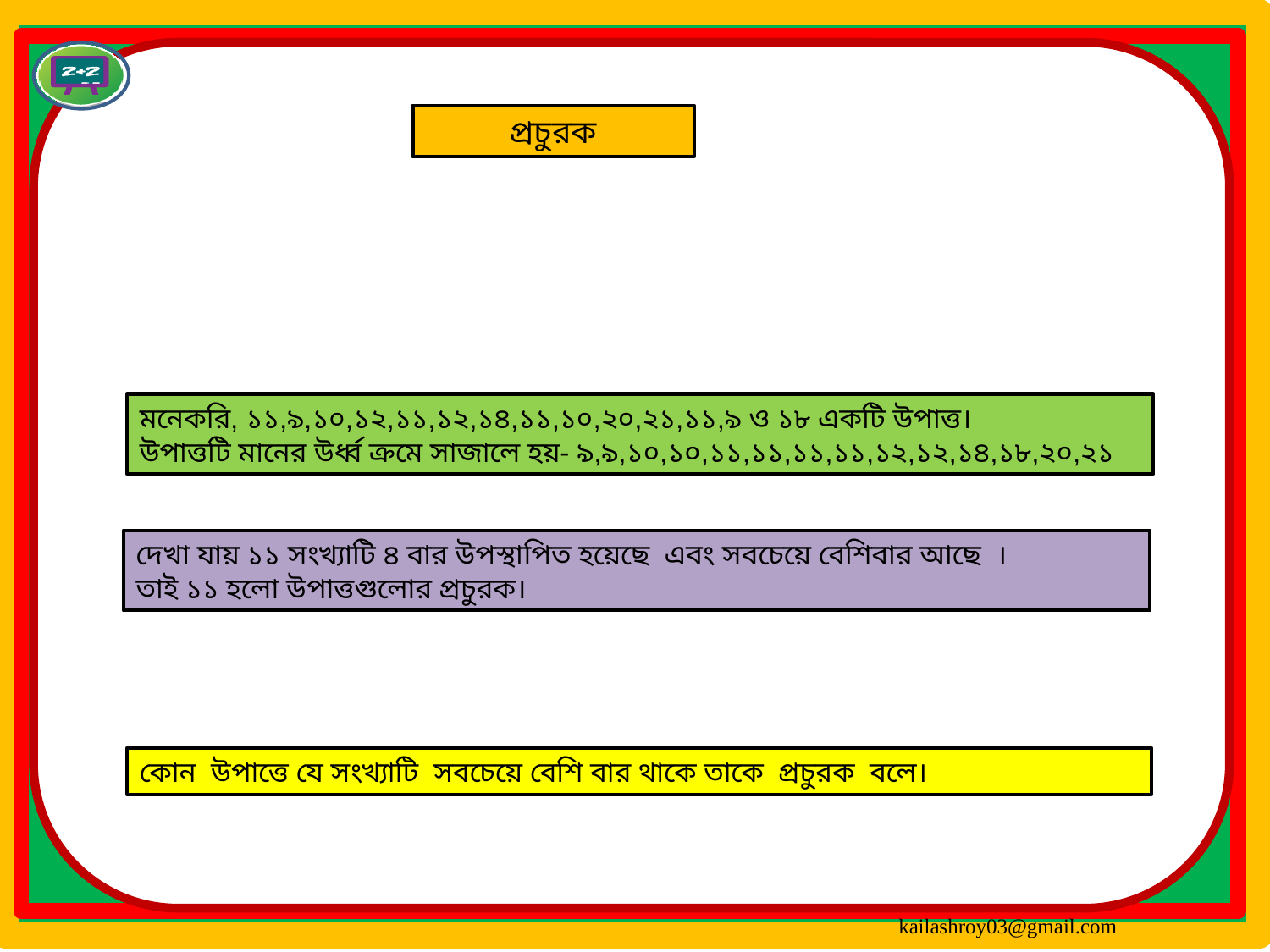

প্রচুরক
মনেকরি, ১১,৯,১০,১২,১১,১২,১৪,১১,১০,২০,২১,১১,৯ ও ১৮ একটি উপাত্ত।
উপাত্তটি মানের উর্ধ্ব ক্রমে সাজালে হয়- ৯,৯,১০,১০,১১,১১,১১,১১,১২,১২,১৪,১৮,২০,২১
দেখা যায় ১১ সংখ্যাটি ৪ বার উপস্থাপিত হয়েছে  এবং সবচেয়ে বেশিবার আছে  ।
তাই ১১ হলো উপাত্তগুলোর প্রচুরক।
কোন  উপাত্তে যে সংখ্যাটি  সবচেয়ে বেশি বার থাকে তাকে  প্রচুরক  বলে।